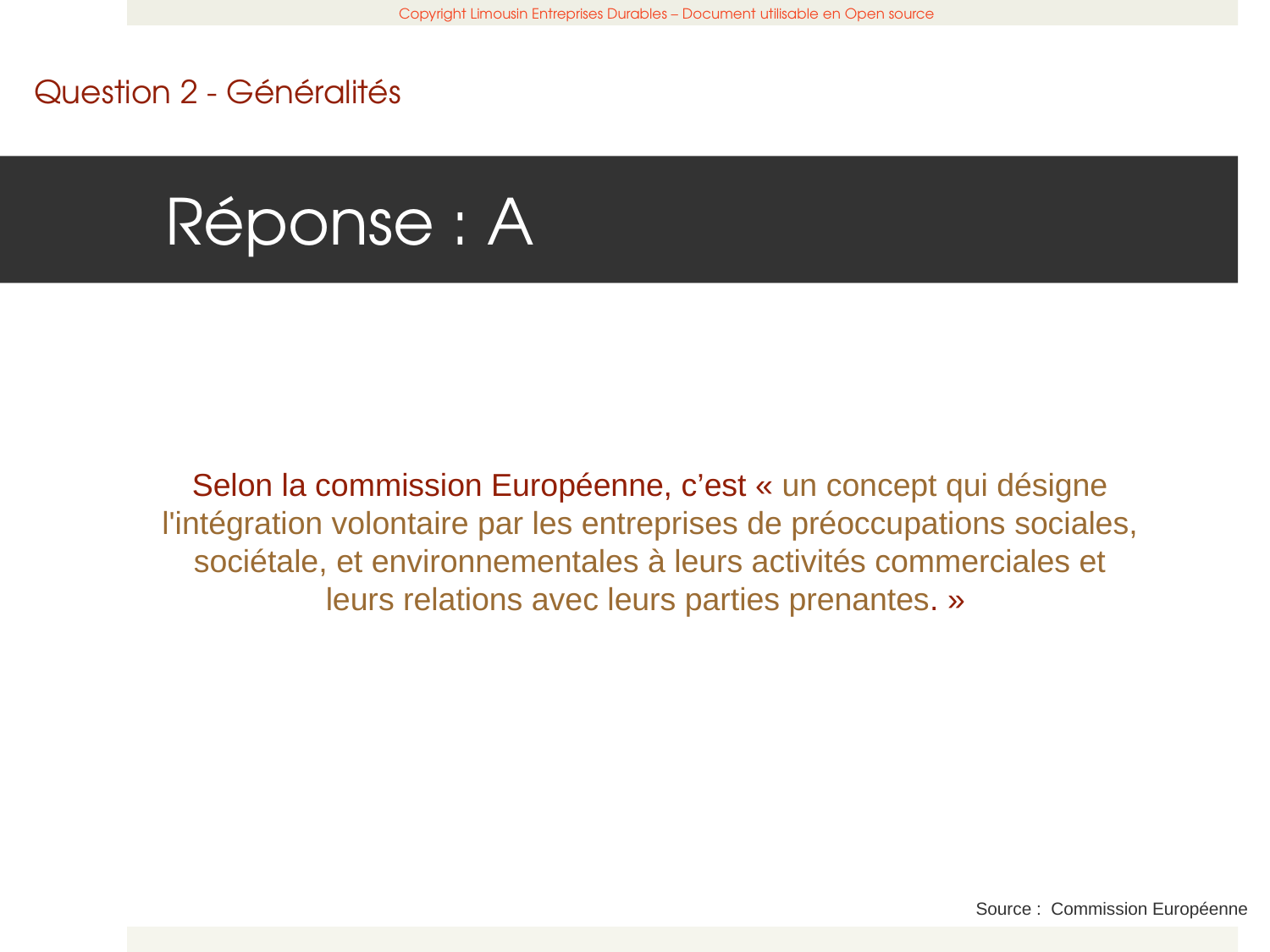

Réponse : A
 Copyright Limousin Entreprises Durables – Document utilisable en Open source
Question 2 - Généralités
Selon la commission Européenne, c’est « un concept qui désigne l'intégration volontaire par les entreprises de préoccupations sociales, sociétale, et environnementales à leurs activités commerciales et leurs relations avec leurs parties prenantes. »
Source :  Commission Européenne